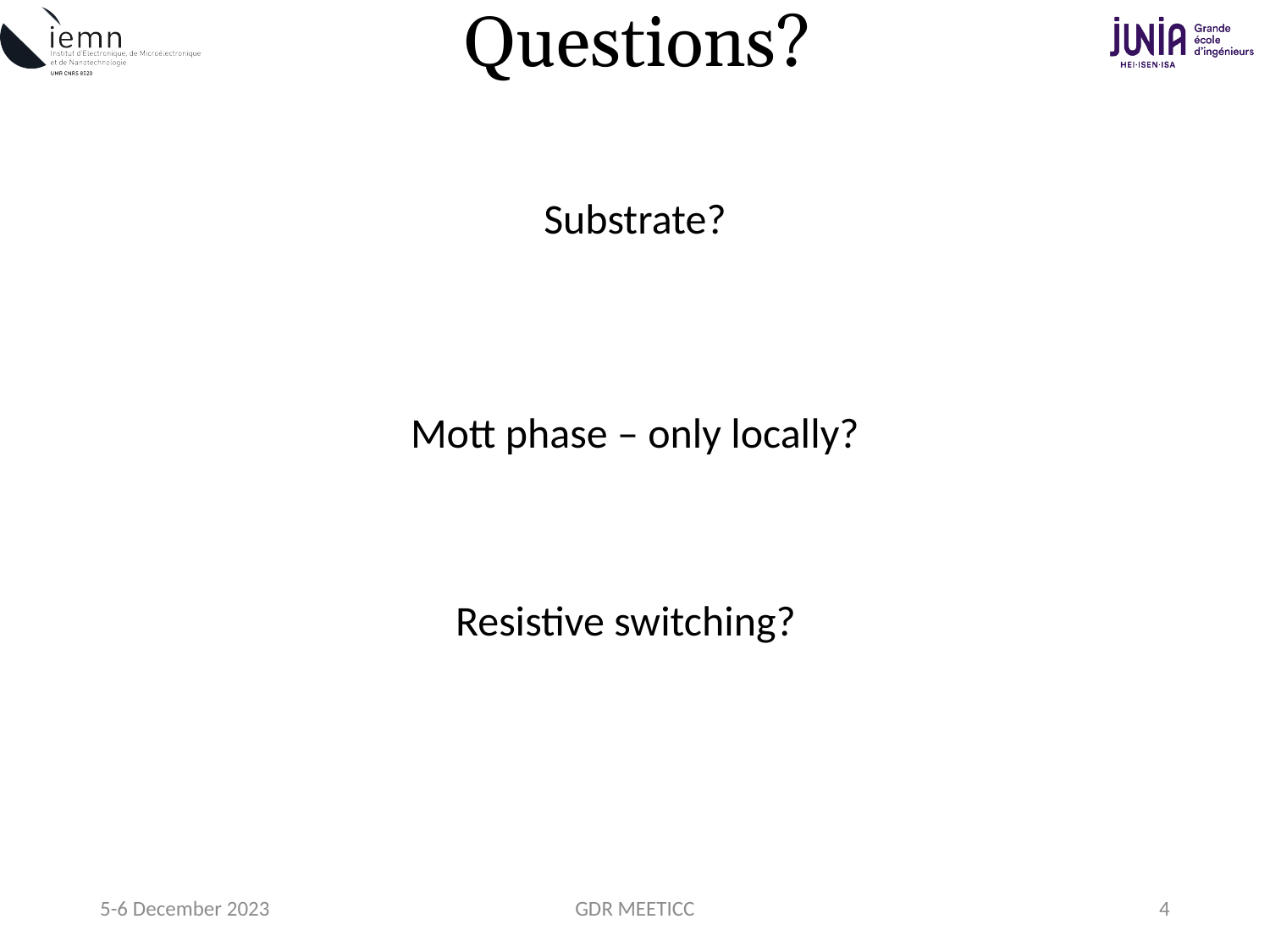

# Questions?
Substrate?
Mott phase – only locally?
Resistive switching?
5-6 December 2023
GDR MEETICC
4